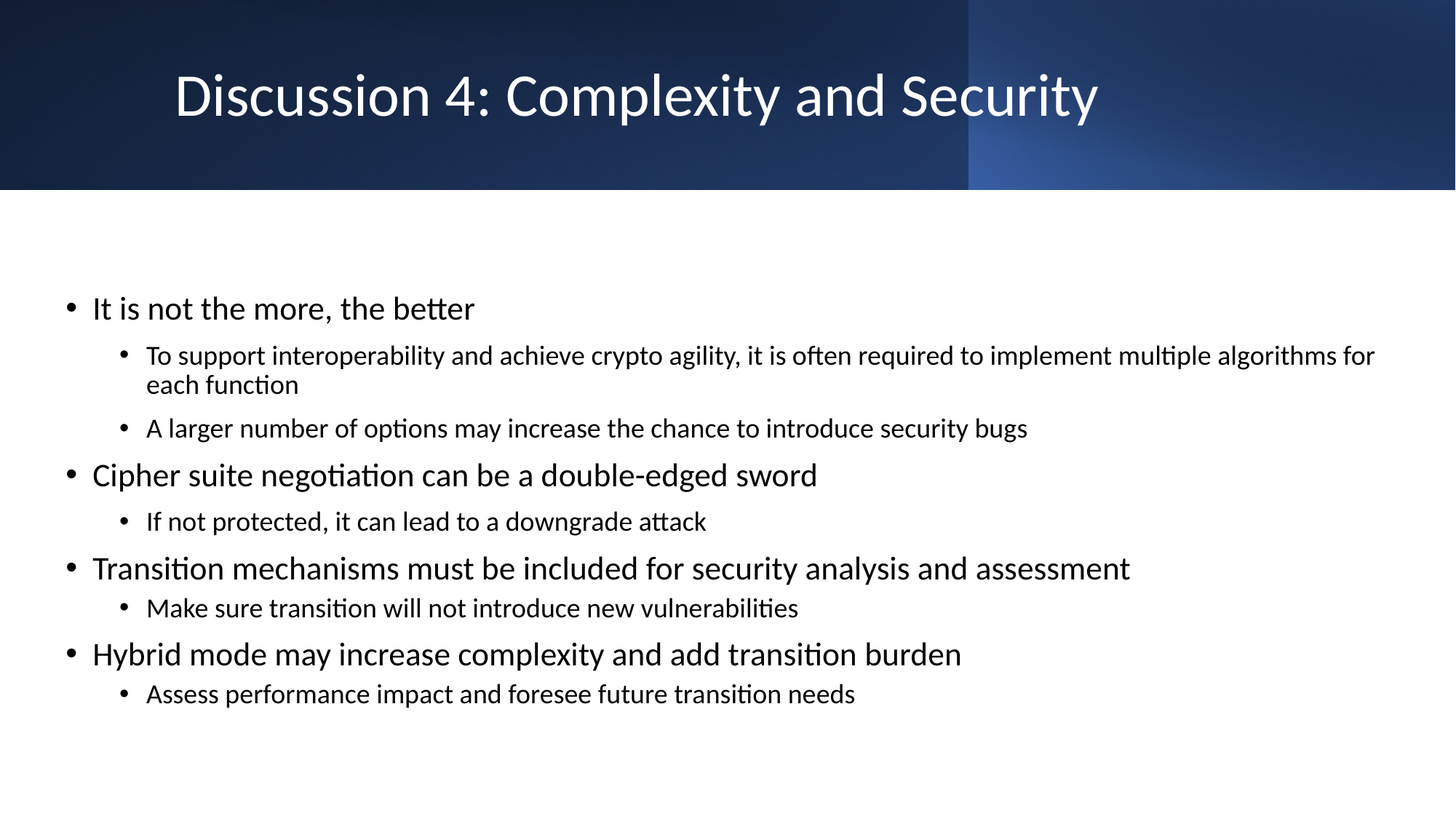

# Discussion 4: Complexity and Security
It is not the more, the better
To support interoperability and achieve crypto agility, it is often required to implement multiple algorithms for each function
A larger number of options may increase the chance to introduce security bugs
Cipher suite negotiation can be a double-edged sword
If not protected, it can lead to a downgrade attack
Transition mechanisms must be included for security analysis and assessment
Make sure transition will not introduce new vulnerabilities
Hybrid mode may increase complexity and add transition burden
Assess performance impact and foresee future transition needs